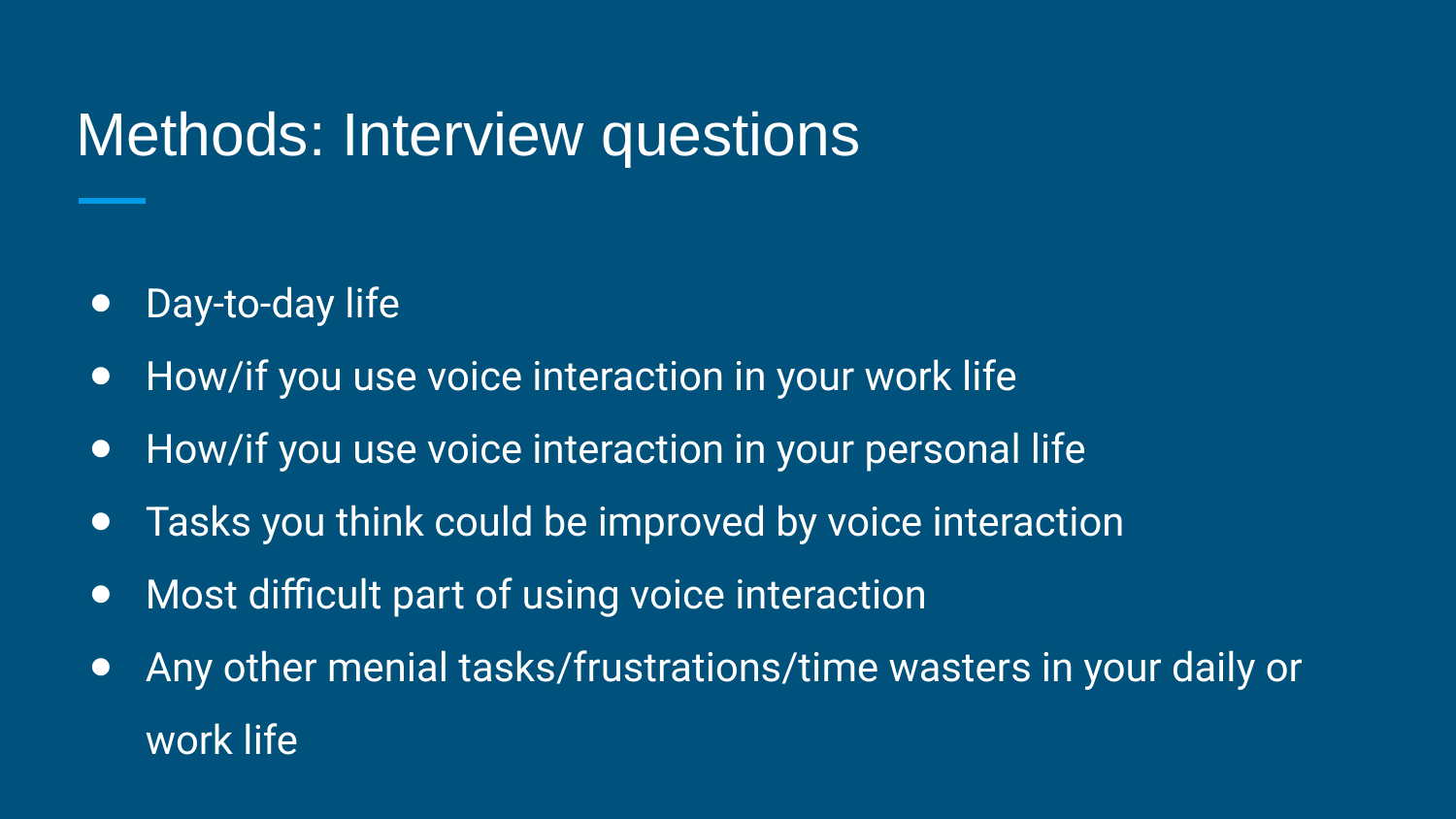

# Methods: Interview questions
Day-to-day life
How/if you use voice interaction in your work life
How/if you use voice interaction in your personal life
Tasks you think could be improved by voice interaction
Most difficult part of using voice interaction
Any other menial tasks/frustrations/time wasters in your daily or work life